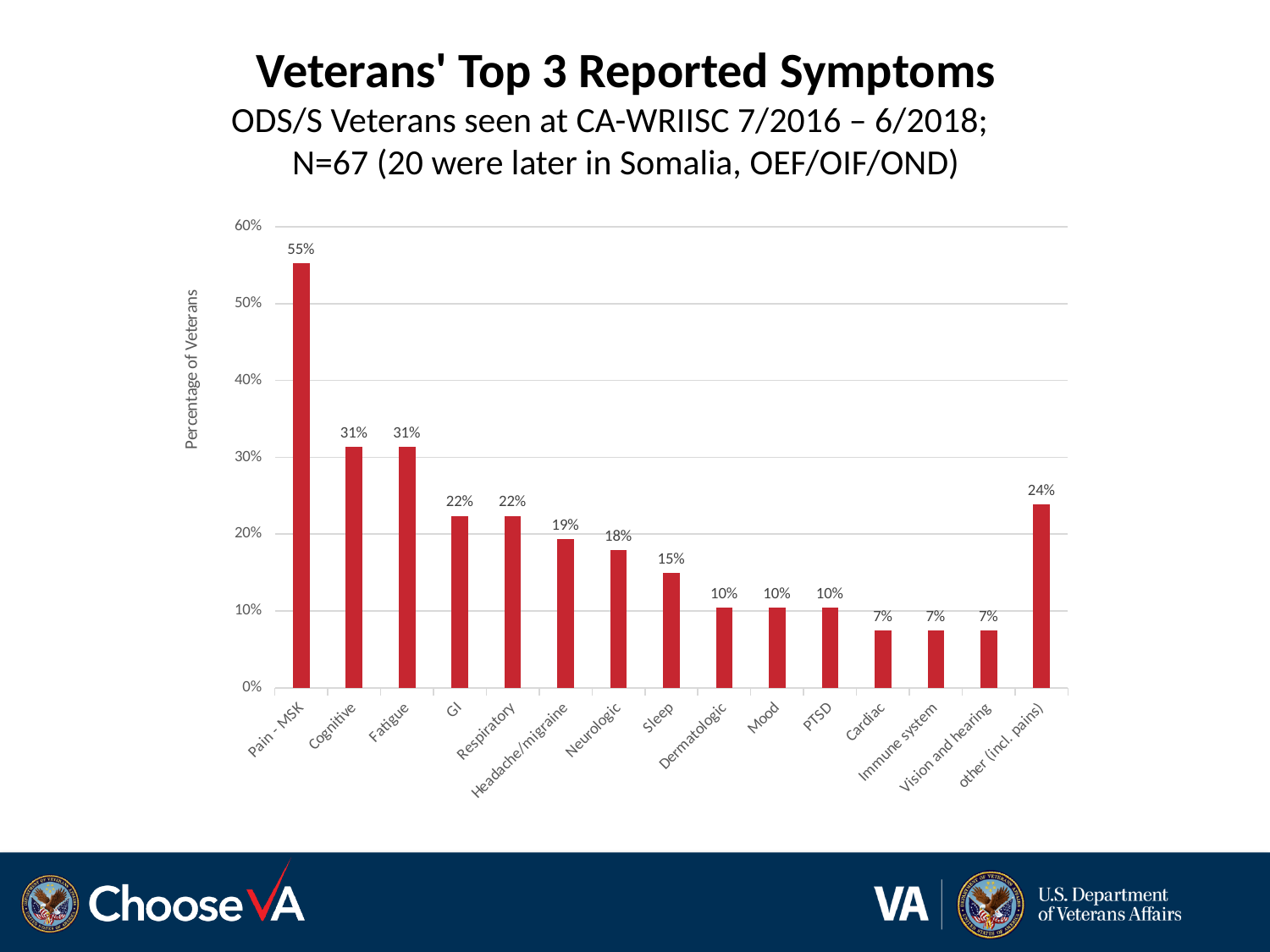

Veterans' Top 3 Reported Symptoms
ODS/S Veterans seen at CA-WRIISC 7/2016 – 6/2018;
N=67 (20 were later in Somalia, OEF/OIF/OND)

### Chart

| Category |  |
|---|---|
| Pain - MSK | 0.5522388059701493 |
| Cognitive | 0.31343283582089554 |
| Fatigue | 0.31343283582089554 |
| GI | 0.22388059701492538 |
| Respiratory | 0.22388059701492538 |
| Headache/migraine | 0.19402985074626866 |
| Neurologic | 0.1791044776119403 |
| Sleep | 0.14925373134328357 |
| Dermatologic | 0.1044776119402985 |
| Mood | 0.1044776119402985 |
| PTSD | 0.1044776119402985 |
| Cardiac | 0.07462686567164178 |
| Immune system | 0.07462686567164178 |
| Vision and hearing | 0.07462686567164178 |
| other (incl. pains) | 0.23880597014925367 |